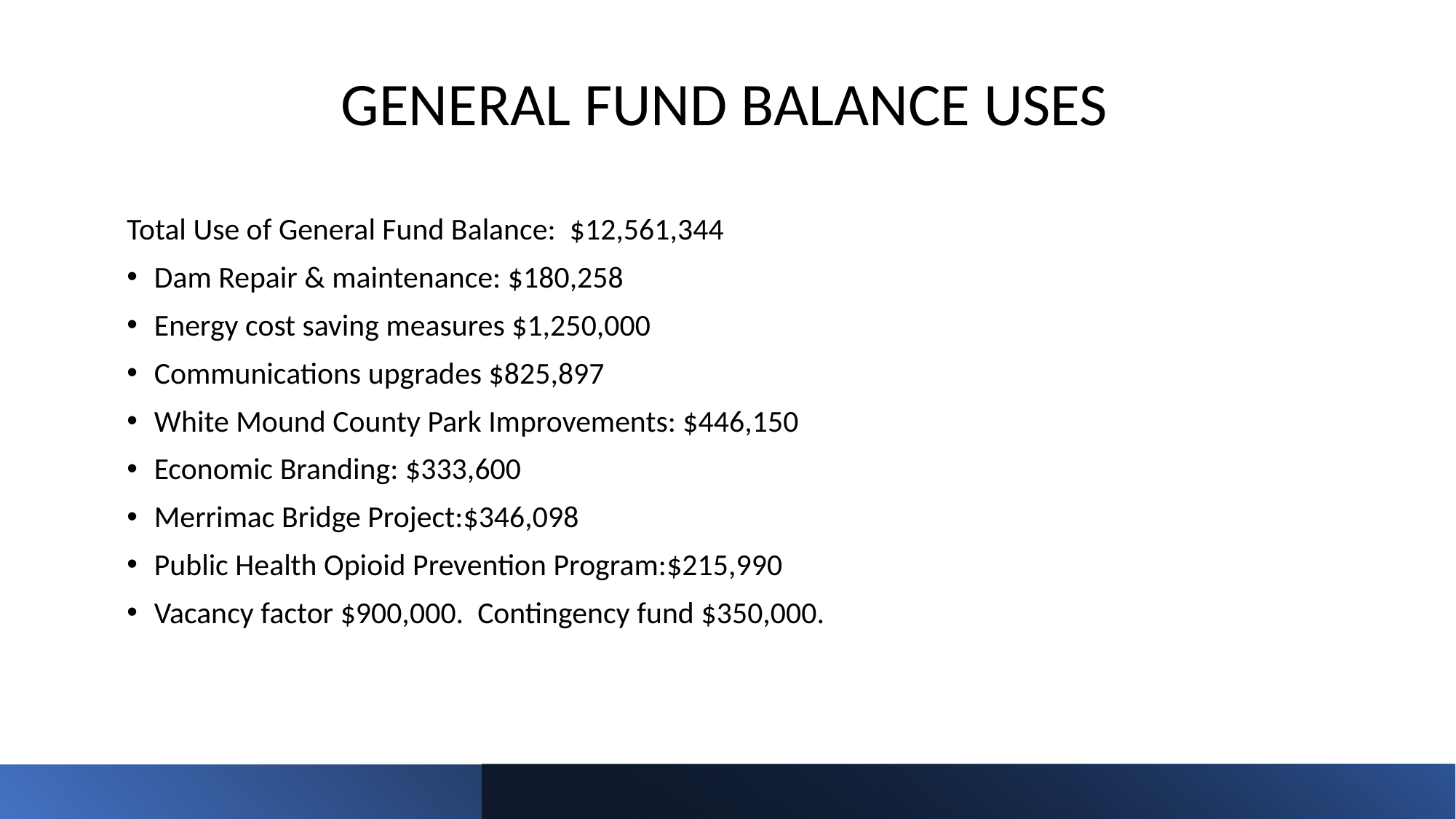

# GENERAL FUND BALANCE USES
Total Use of General Fund Balance:  $12,561,344
Dam Repair & maintenance: $180,258
Energy cost saving measures $1,250,000
Communications upgrades $825,897
White Mound County Park Improvements: $446,150
Economic Branding: $333,600
Merrimac Bridge Project:$346,098
Public Health Opioid Prevention Program:$215,990
Vacancy factor $900,000.  Contingency fund $350,000.
15